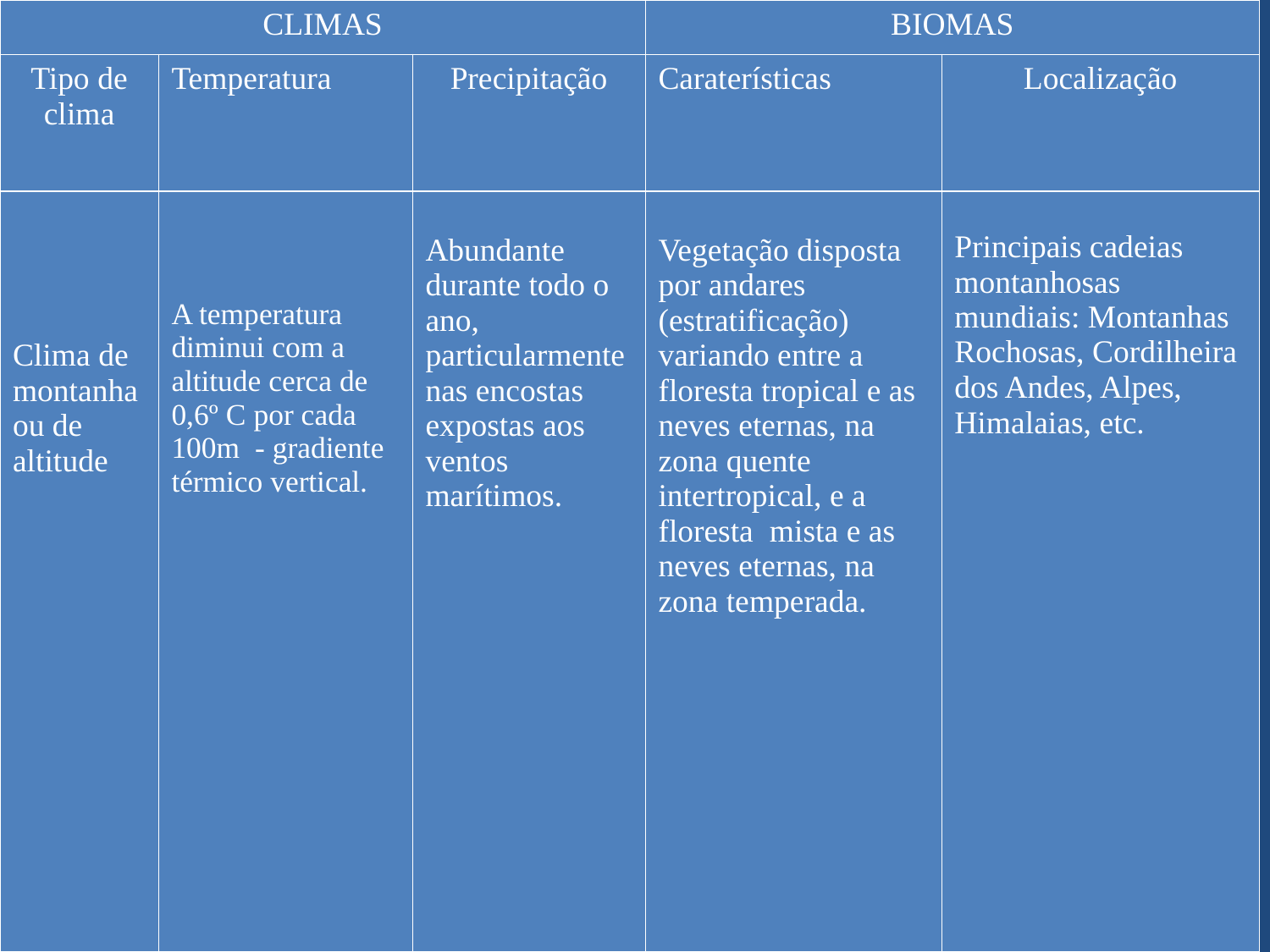

| CLIMAS |  |  | BIOMAS |  |
| --- | --- | --- | --- | --- |
| Tipo de clima | Temperatura | Precipitação | Caraterísticas | Localização |
| Clima de montanha ou de altitude | A temperatura diminui com a altitude cerca de 0,6º C por cada 100m - gradiente térmico vertical. | Abundante durante todo o ano, particularmente nas encostas expostas aos ventos marítimos. | Vegetação disposta por andares (estratificação) variando entre a floresta tropical e as neves eternas, na zona quente intertropical, e a floresta mista e as neves eternas, na zona temperada. | Principais cadeias montanhosas mundiais: Montanhas Rochosas, Cordilheira dos Andes, Alpes, Himalaias, etc. |